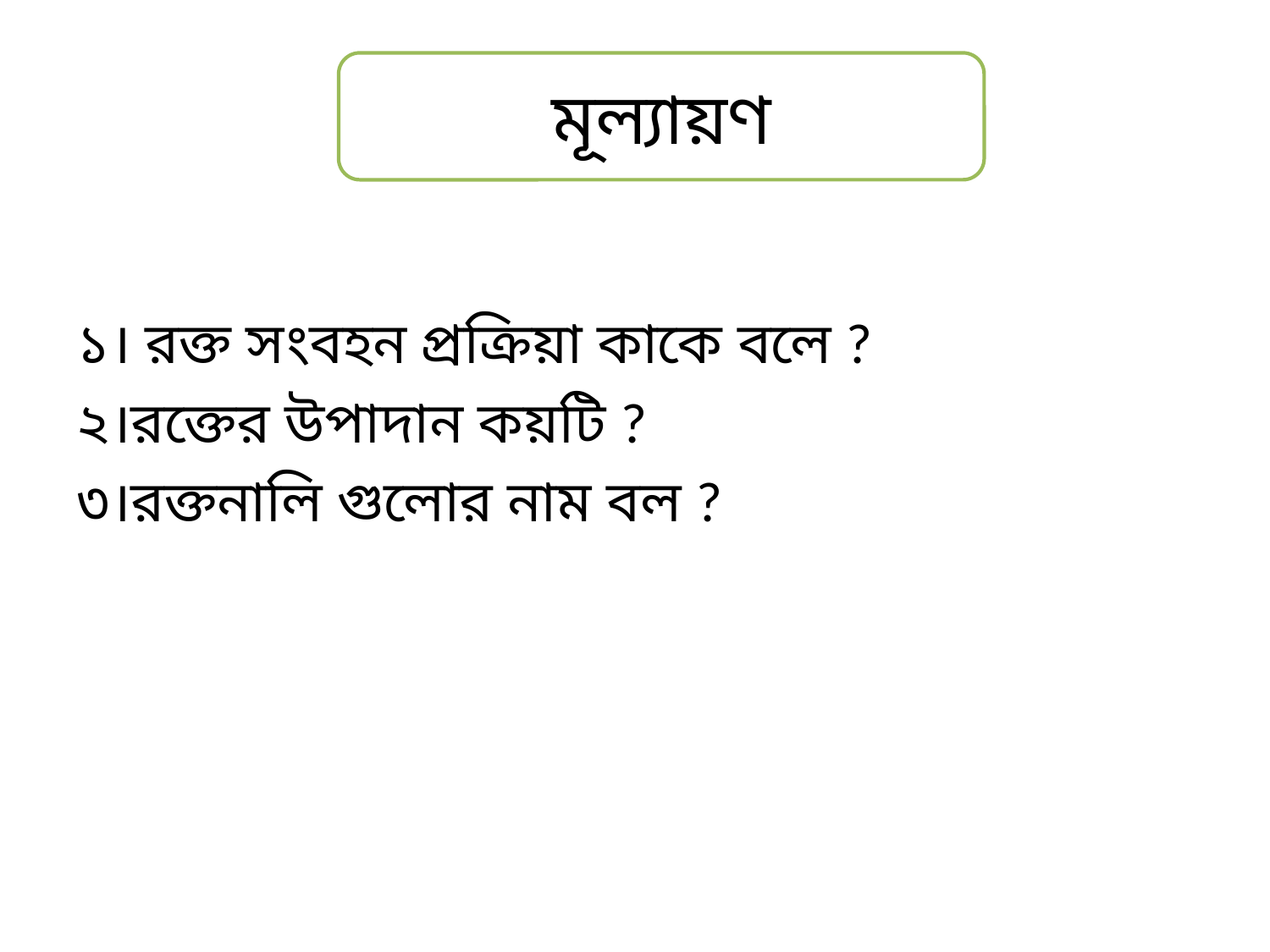

#
মূল্যায়ণ

১। রক্ত সংবহন প্রক্রিয়া কাকে বলে ?
২।রক্তের উপাদান কয়টি ?
৩।রক্তনালি গুলোর নাম বল ?